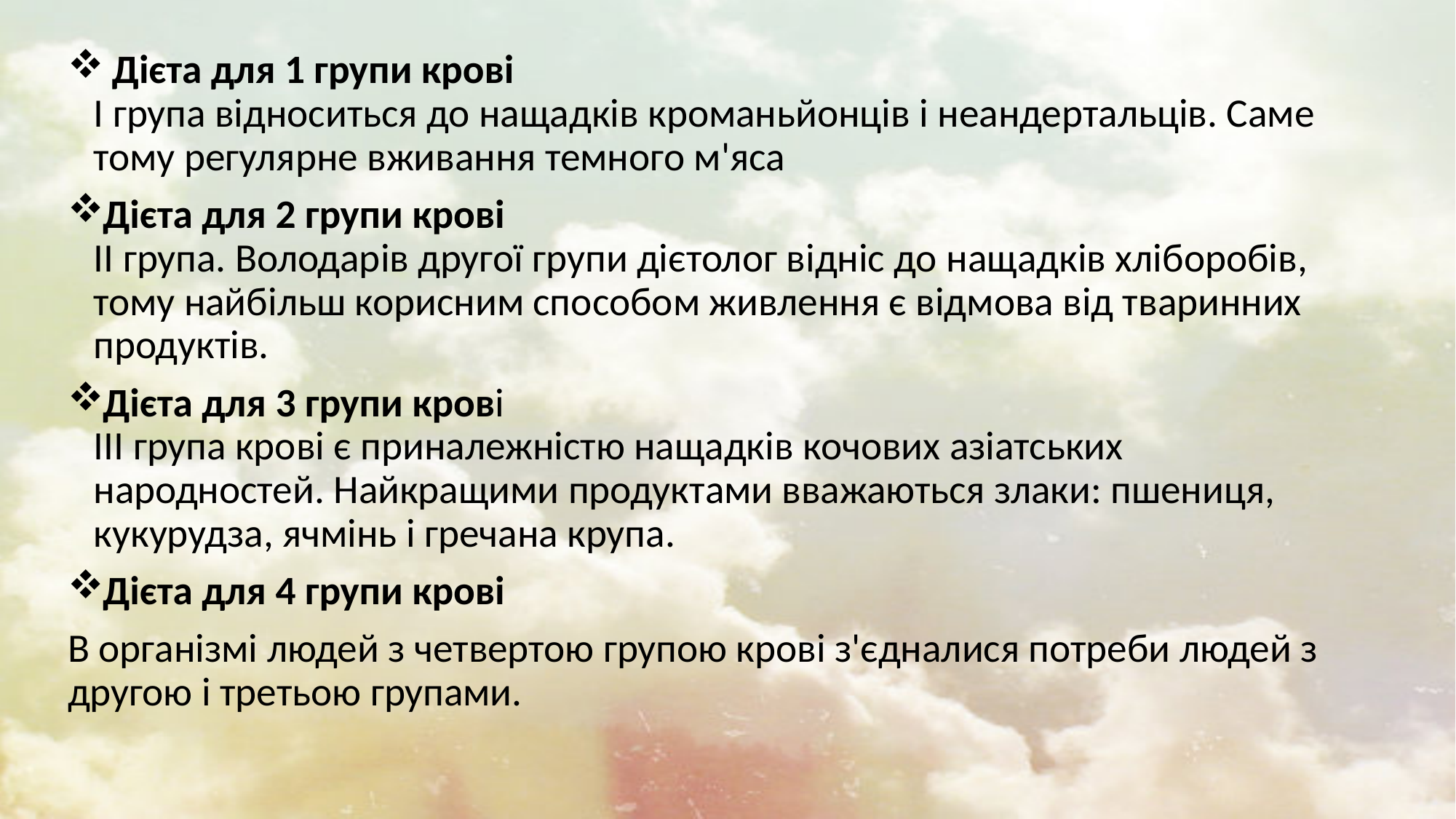

Дієта для 1 групи крові
І група відноситься до нащадків кроманьйонців і неандертальців. Саме тому регулярне вживання темного м'яса
Дієта для 2 групи крові
ІІ група. Володарів другої групи дієтолог відніс до нащадків хліборобів, тому найбільш корисним способом живлення є відмова від тваринних продуктів.
Дієта для 3 групи крові
ІІІ група крові є приналежністю нащадків кочових азіатських народностей. Найкращими продуктами вважаються злаки: пшениця, кукурудза, ячмінь і гречана крупа.
Дієта для 4 групи крові
В організмі людей з четвертою групою крові з'єдналися потреби людей з другою і третьою групами.

#